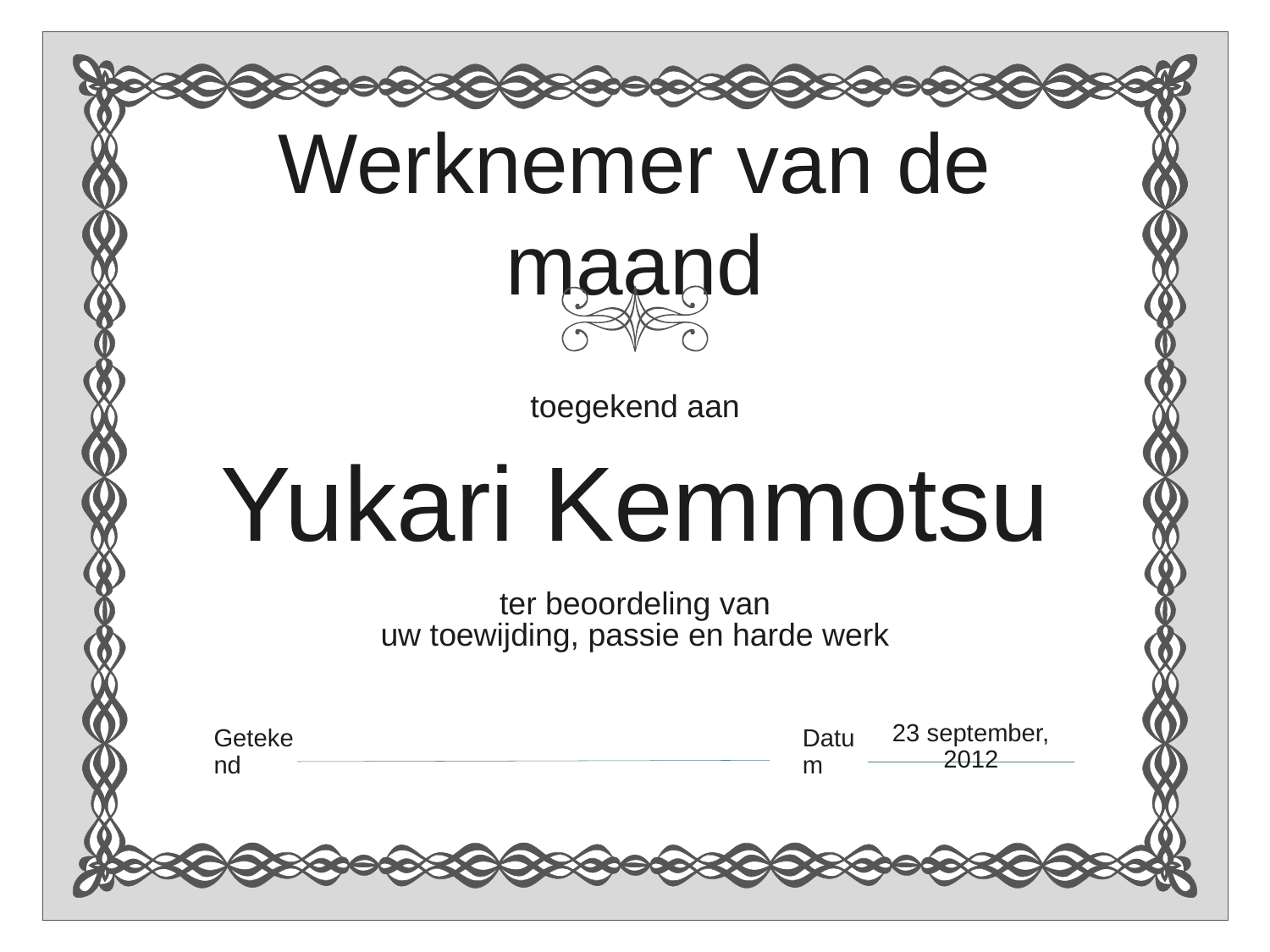

Yukari Kemmotsu
uw toewijding, passie en harde werk
23 september, 2012